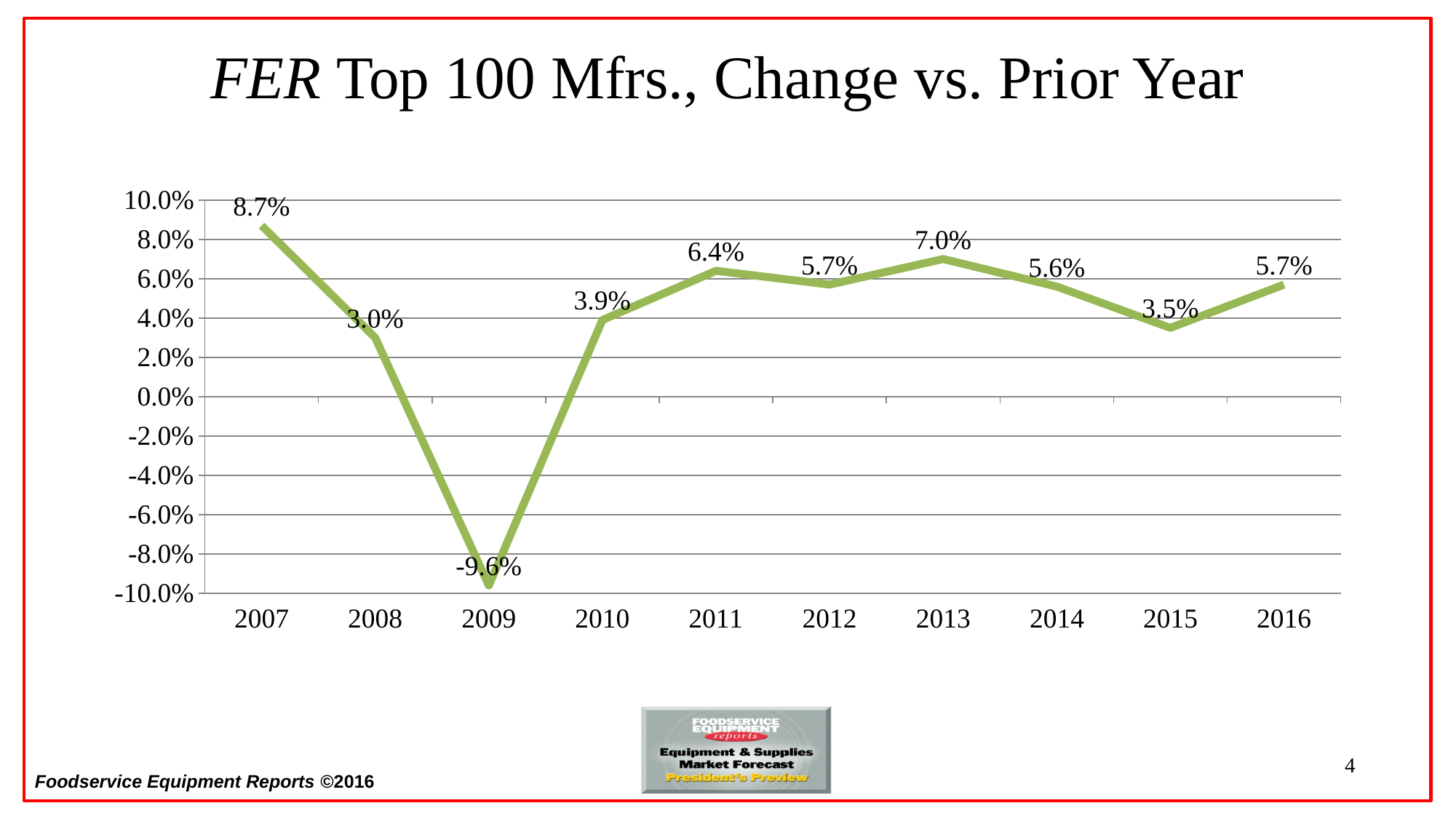

# FER Top 100 Mfrs., Change vs. Prior Year

### Chart

| Category | Series 1 |
|---|---|
| 2007 | 0.087 |
| 2008 | 0.03 |
| 2009 | -0.096 |
| 2010 | 0.039 |
| 2011 | 0.064 |
| 2012 | 0.057 |
| 2013 | 0.07 |
| 2014 | 0.056 |
| 2015 | 0.035 |
| 2016 | 0.057 |
4